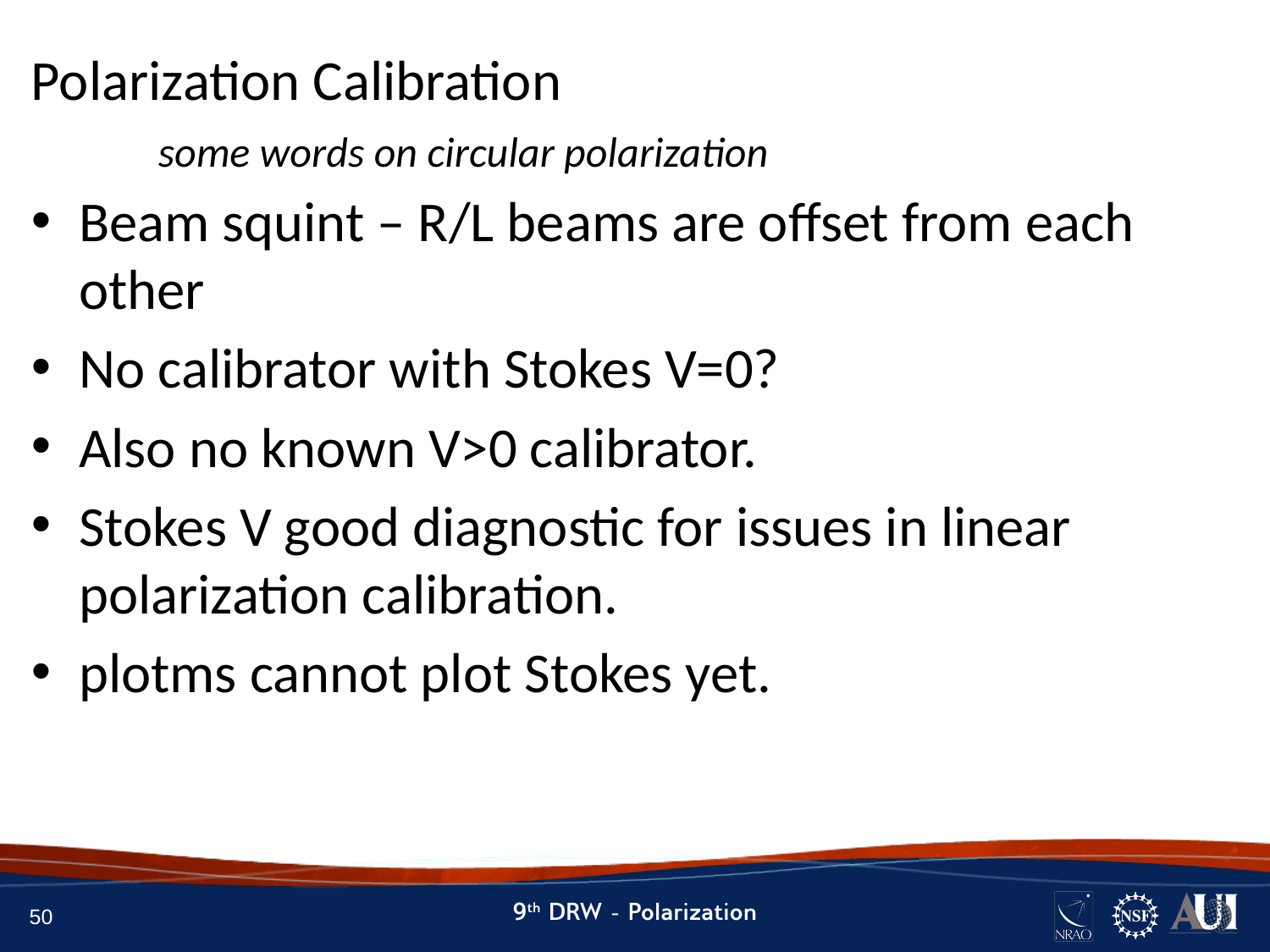

Polarization Calibration
	some words on circular polarization
Beam squint – R/L beams are offset from each other
No calibrator with Stokes V=0?
Also no known V>0 calibrator.
Stokes V good diagnostic for issues in linear polarization calibration.
plotms cannot plot Stokes yet.